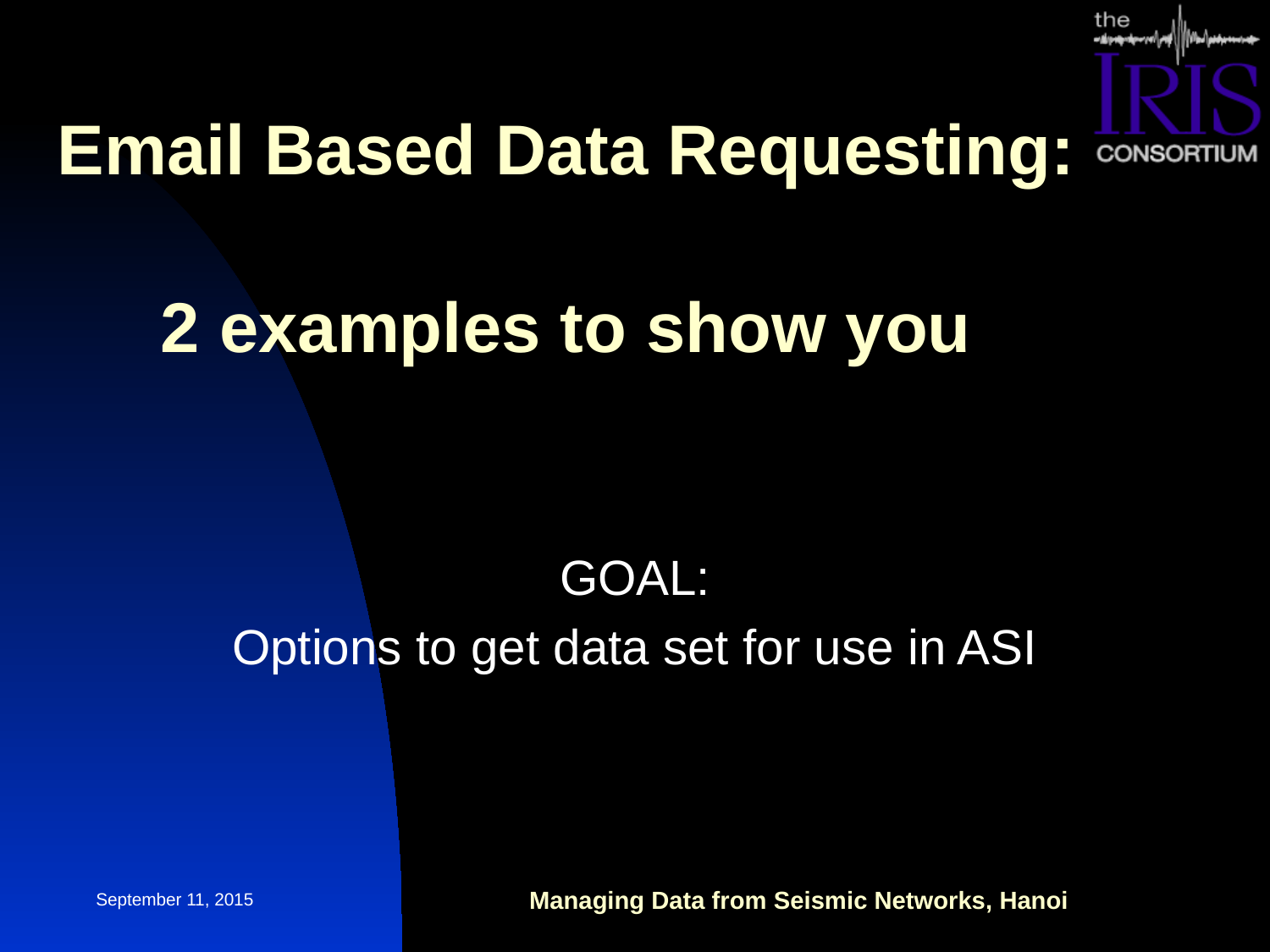

# Email Based Data Requesting: 2 examples to show you

GOAL:
Options to get data set for use in ASI
September 11, 2015
Managing Data from Seismic Networks, Hanoi